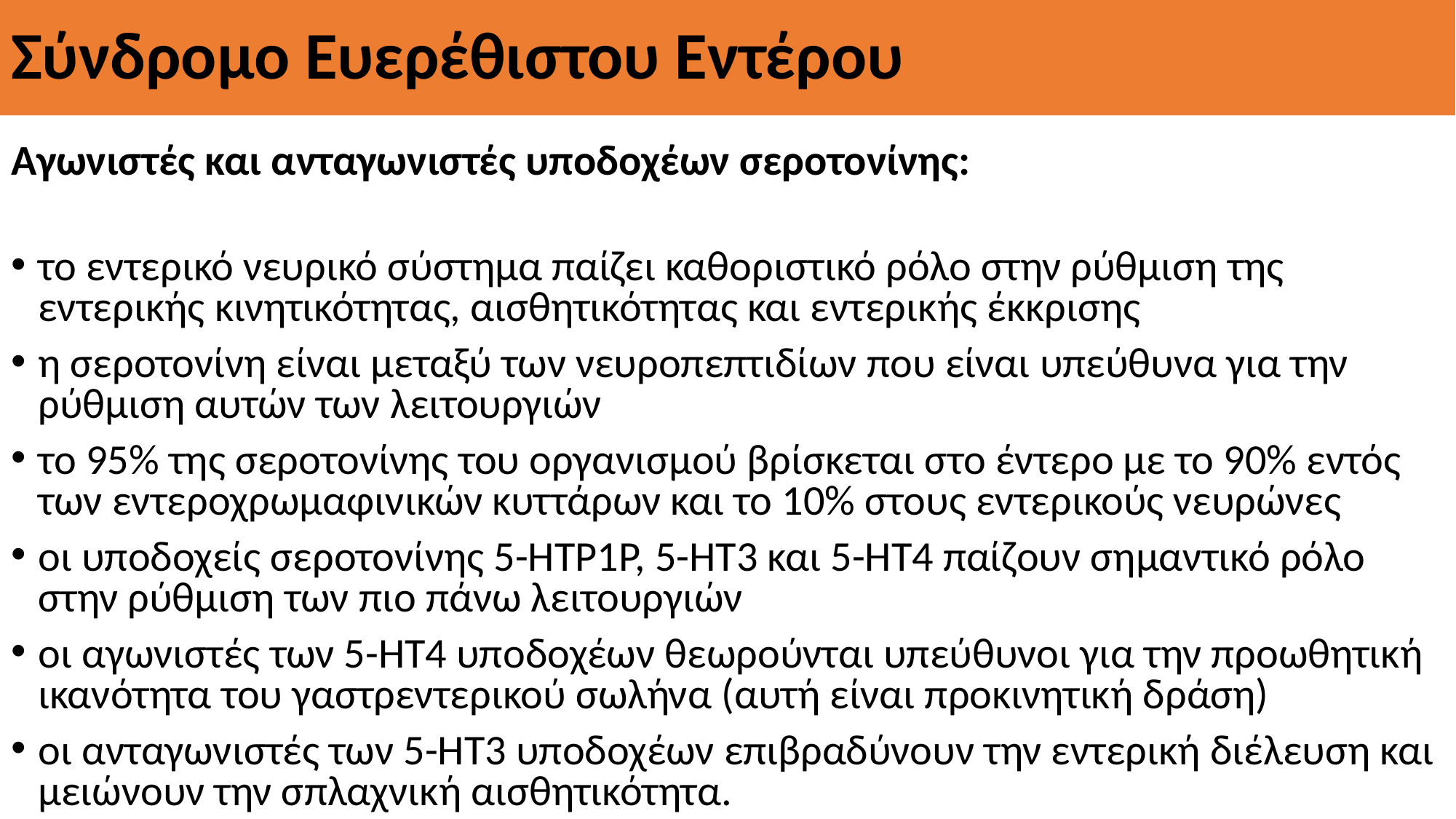

# Σύνδρομο Ευερέθιστου Εντέρου
Αγωνιστές και ανταγωνιστές υποδοχέων σεροτονίνης:

το εντερικό νευρικό σύστημα παίζει καθοριστικό ρόλο στην ρύθμιση της εντερικής κινητικότητας, αισθητικότητας και εντερικής έκκρισης
η σεροτονίνη είναι μεταξύ των νευροπεπτιδίων που είναι υπεύθυνα για την ρύθμιση αυτών των λειτουργιών
το 95% της σεροτονίνης του οργανισμού βρίσκεται στο έντερο με το 90% εντός των εντεροχρωμαφινικών κυττάρων και το 10% στους εντερικούς νευρώνες
οι υποδοχείς σεροτονίνης 5-ΗΤΡ1Ρ, 5-ΗΤ3 και 5-ΗΤ4 παίζουν σημαντικό ρόλο στην ρύθμιση των πιο πάνω λειτουργιών
οι αγωνιστές των 5-ΗΤ4 υποδοχέων θεωρούνται υπεύθυνοι για την προωθητική ικανότητα του γαστρεντερικού σωλήνα (αυτή είναι προκινητική δράση)
οι ανταγωνιστές των 5-ΗΤ3 υποδοχέων επιβραδύνουν την εντερική διέλευση και μειώνουν την σπλαχνική αισθητικότητα.